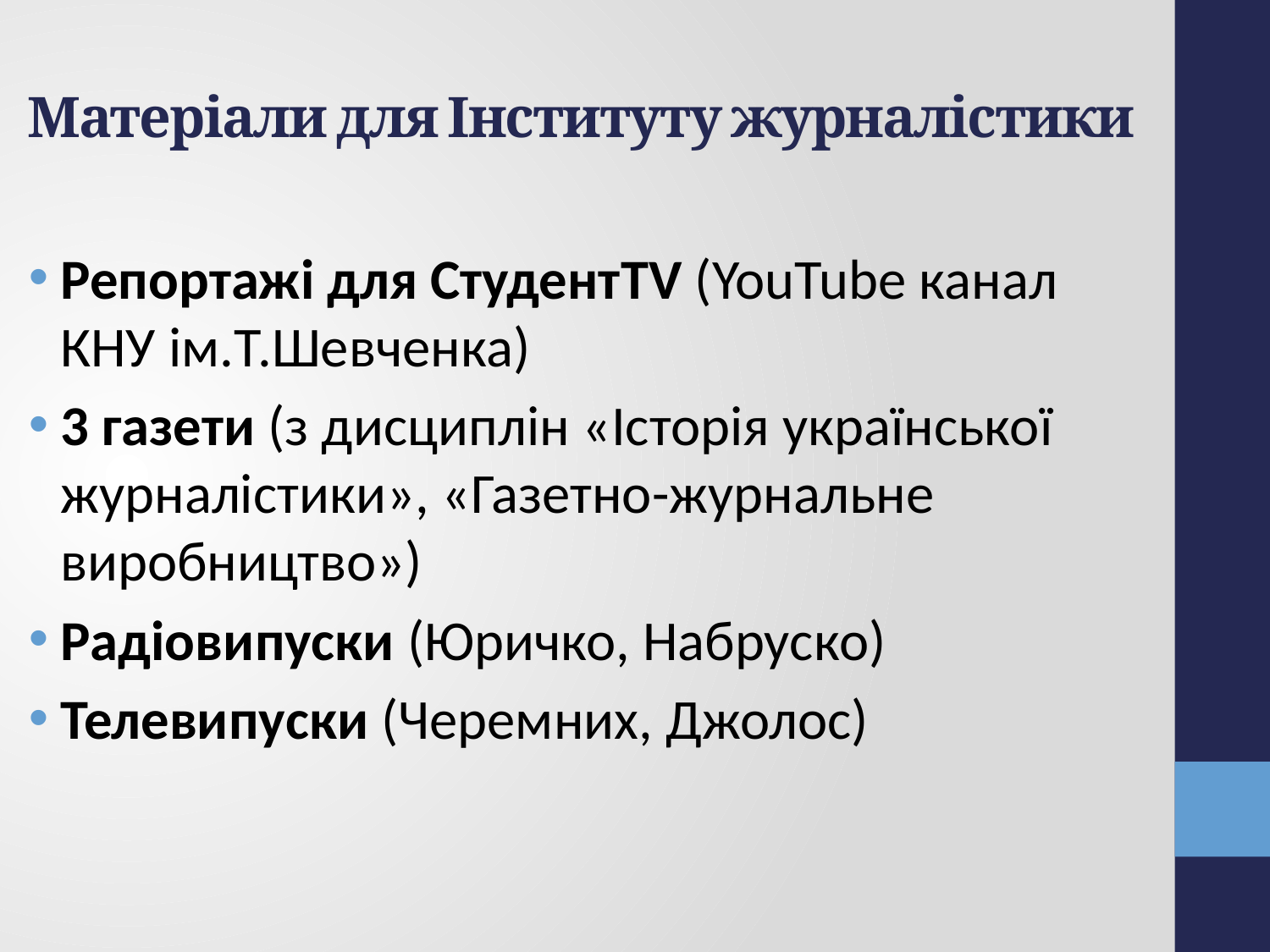

# Матеріали для Інституту журналістики
Репортажі для СтудентTV (YouTube канал КНУ ім.Т.Шевченка)
3 газети (з дисциплін «Історія української журналістики», «Газетно-журнальне виробництво»)
Радіовипуски (Юричко, Набруско)
Телевипуски (Черемних, Джолос)